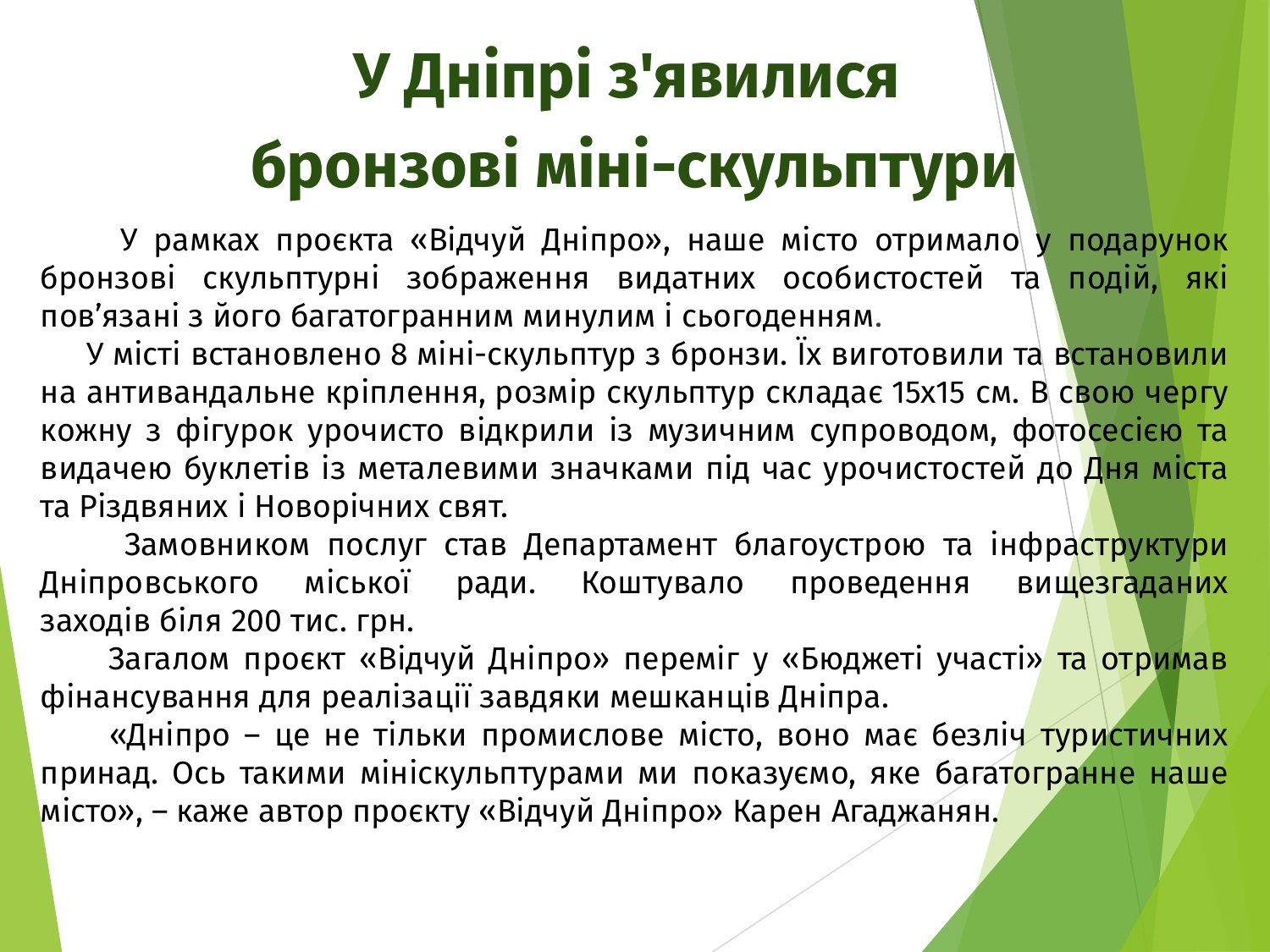

У Дніпрі з'явилися
бронзові міні-скульптури
     У рамках проєкта «Відчуй Дніпро», наше місто отримало у подарунок бронзові скульптурні зображення видатних особистостей та подій, які пов’язані з його багатогранним минулим і сьогоденням.
     У місті встановлено 8 міні-скульптур з бронзи. Їх виготовили та встановили на антивандальне кріплення, розмір скульптур складає 15х15 см. В свою чергу кожну з фігурок урочисто відкрили із музичним супроводом, фотосесією та видачею буклетів із металевими значками під час урочистостей до Дня міста та Різдвяних і Новорічних свят.
     Замовником послуг став Департамент благоустрою та інфраструктури Дніпровського міської ради. Коштувало проведення вищезгаданих заходів біля 200 тис. грн.
     Загалом проєкт «Відчуй Дніпро» переміг у «Бюджеті участі» та отримав фінансування для реалізації завдяки мешканців Дніпра.
     «Дніпро – це не тільки промислове місто, воно має безліч туристичних принад. Ось такими мініскульптурами ми показуємо, яке багатогранне наше місто», – каже автор проєкту «Відчуй Дніпро» Карен Агаджанян.